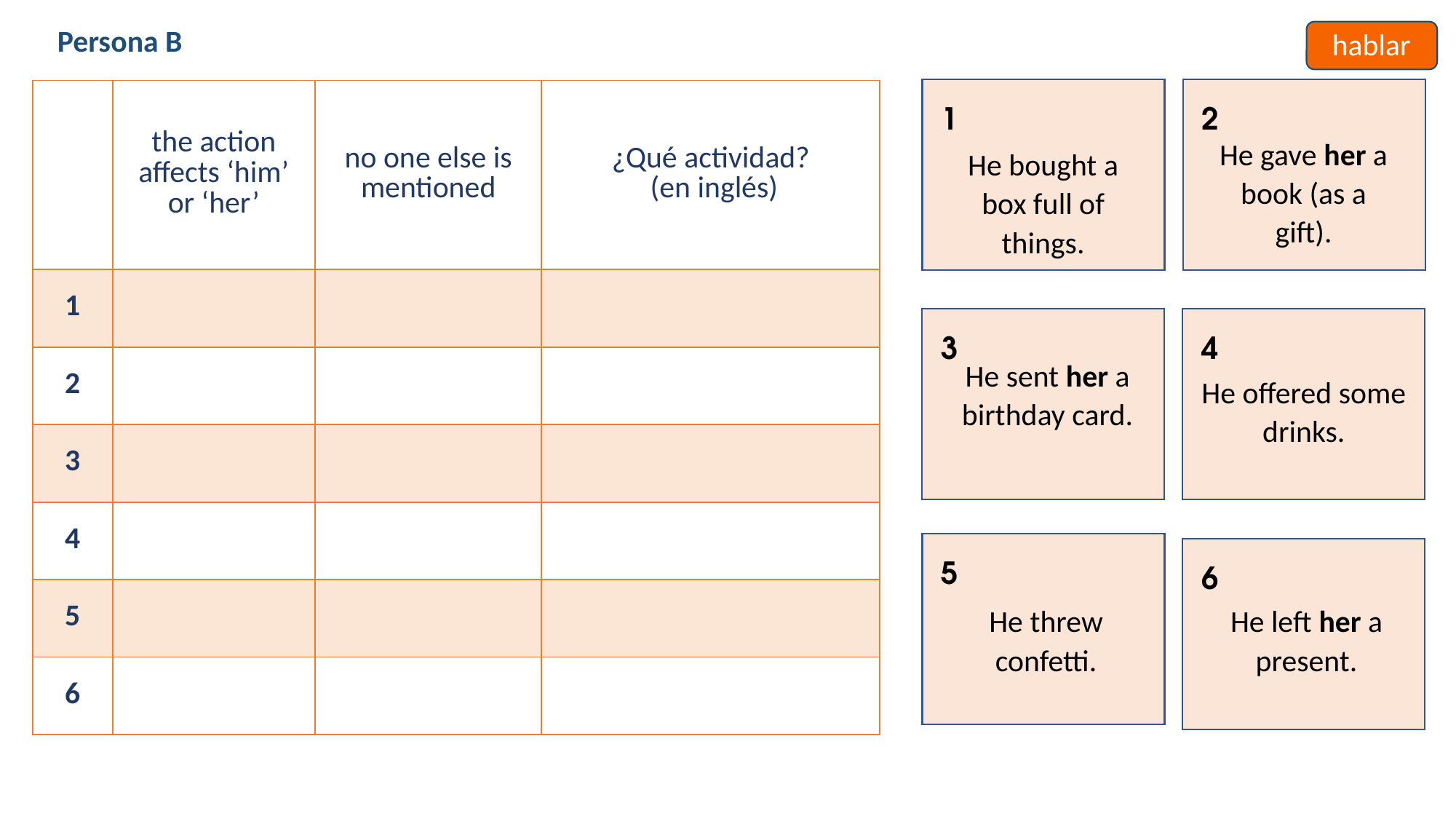

# hablar
Persona B

|  | the action affects ‘him’ or ‘her’ | no one else is mentioned | ¿Qué actividad? (en inglés) |
| --- | --- | --- | --- |
| 1 |  |  |  |
| 2 |  |  |  |
| 3 |  |  |  |
| 4 |  |  |  |
| 5 |  |  |  |
| 6 |  |  |  |
1
2
He gave her a book (as a gift).
He bought a box full of things.

3
4
He sent her a birthday card.
He offered some drinks.

5
6
He threw confetti.
He left her a present.